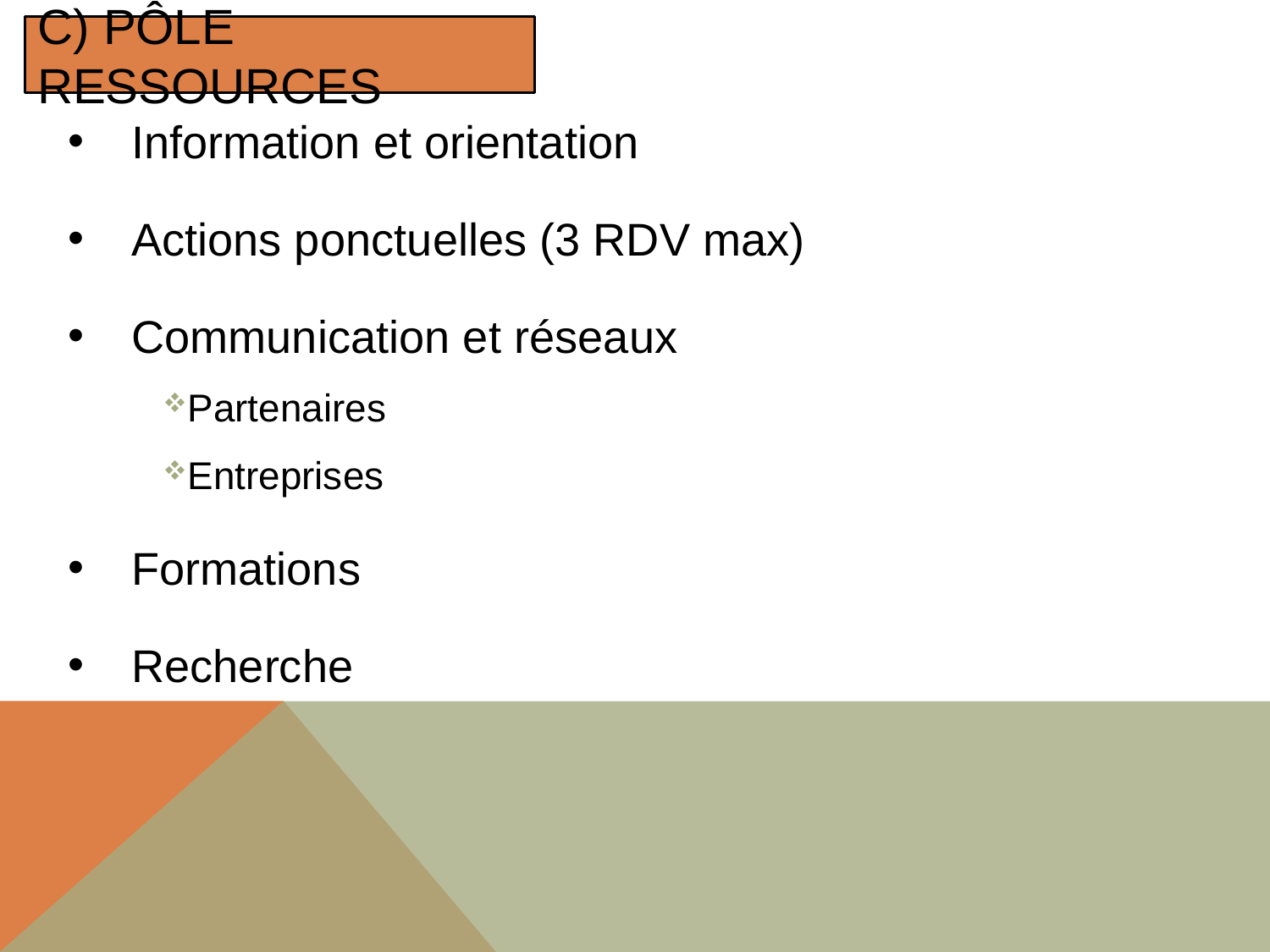

# c) Pôle ressources
Information et orientation
Actions ponctuelles (3 RDV max)
Communication et réseaux
Partenaires
Entreprises
Formations
Recherche